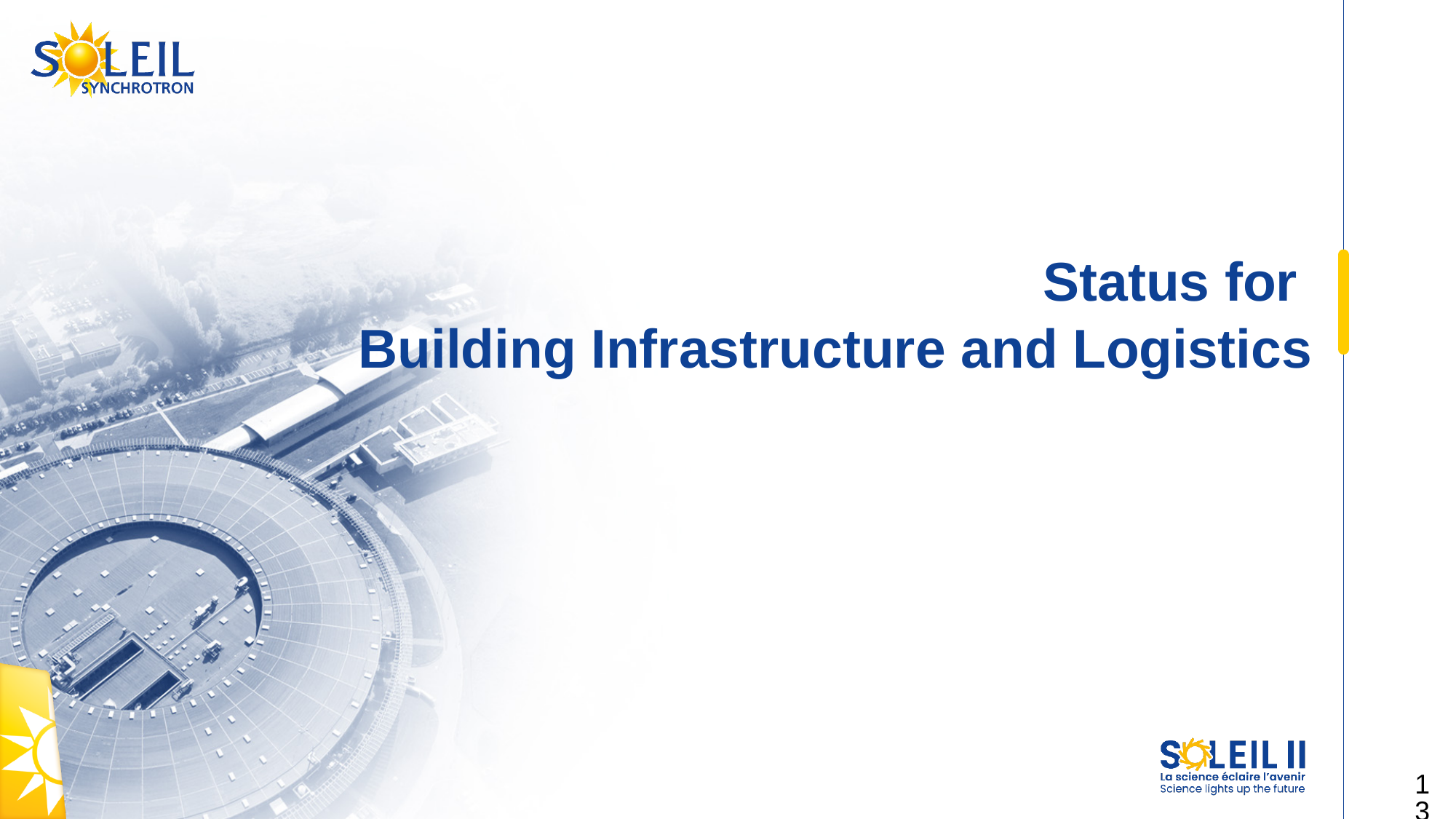

# Status for
Building Infrastructure and Logistics
13